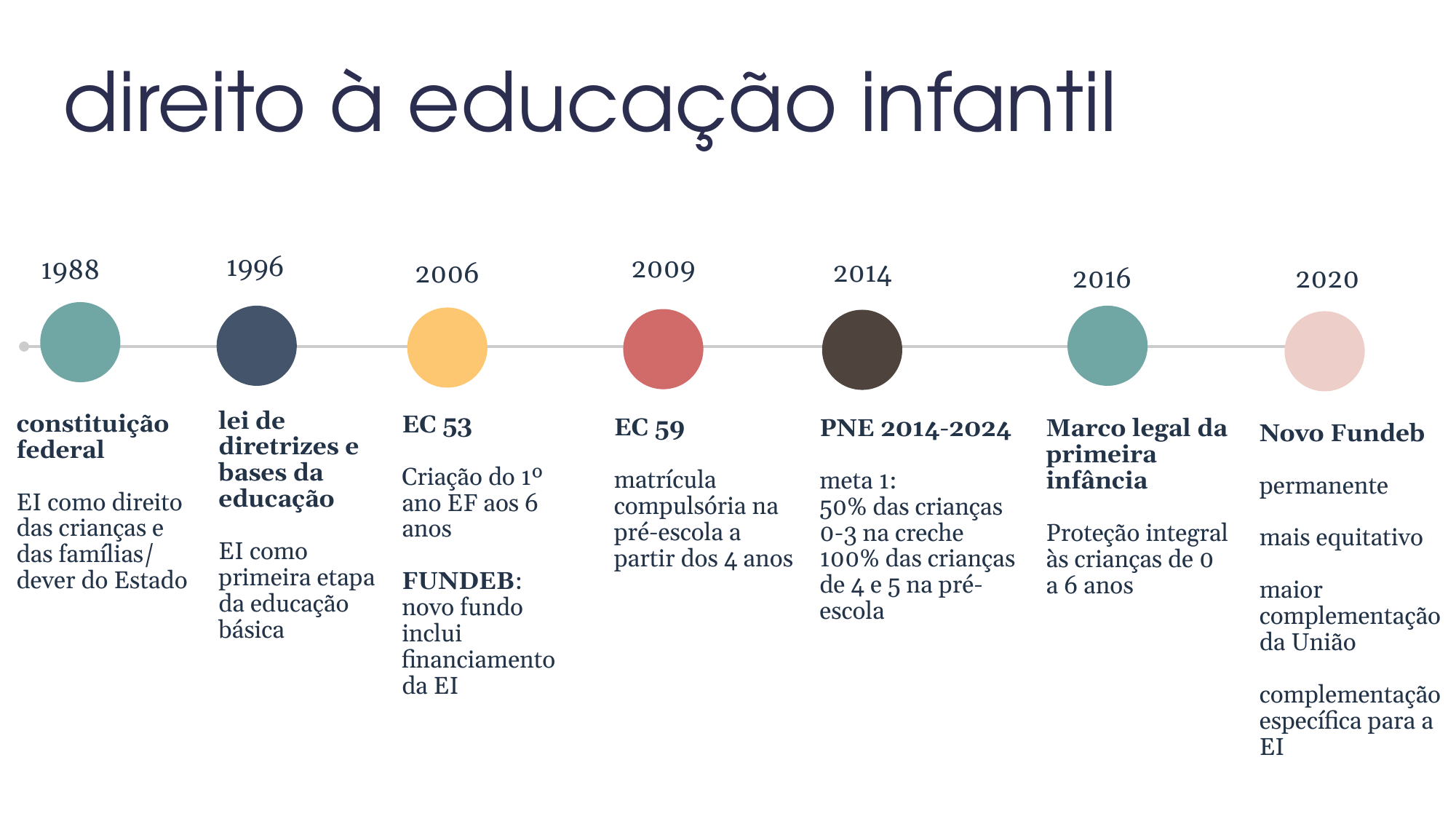

direito à educação infantil

1996

2009
1988
2014
2006

2016
2020

lei de diretrizes e bases da educação

EI como primeira etapa da educação básica

constituição federal

EI como direito das crianças e das famílias/ dever do Estado

EC 53

Criação do 1º ano EF aos 6 anos

FUNDEB: novo fundo inclui financiamento da EI
EC 59

matrícula compulsória na pré-escola a partir dos 4 anos

PNE 2014-2024

meta 1:
50% das crianças 0-3 na creche
100% das crianças de 4 e 5 na pré-escola
Marco legal da primeira infância

Proteção integral às crianças de 0 a 6 anos

Novo Fundeb

permanente

mais equitativo

maior complementação da União

complementação específica para a EI